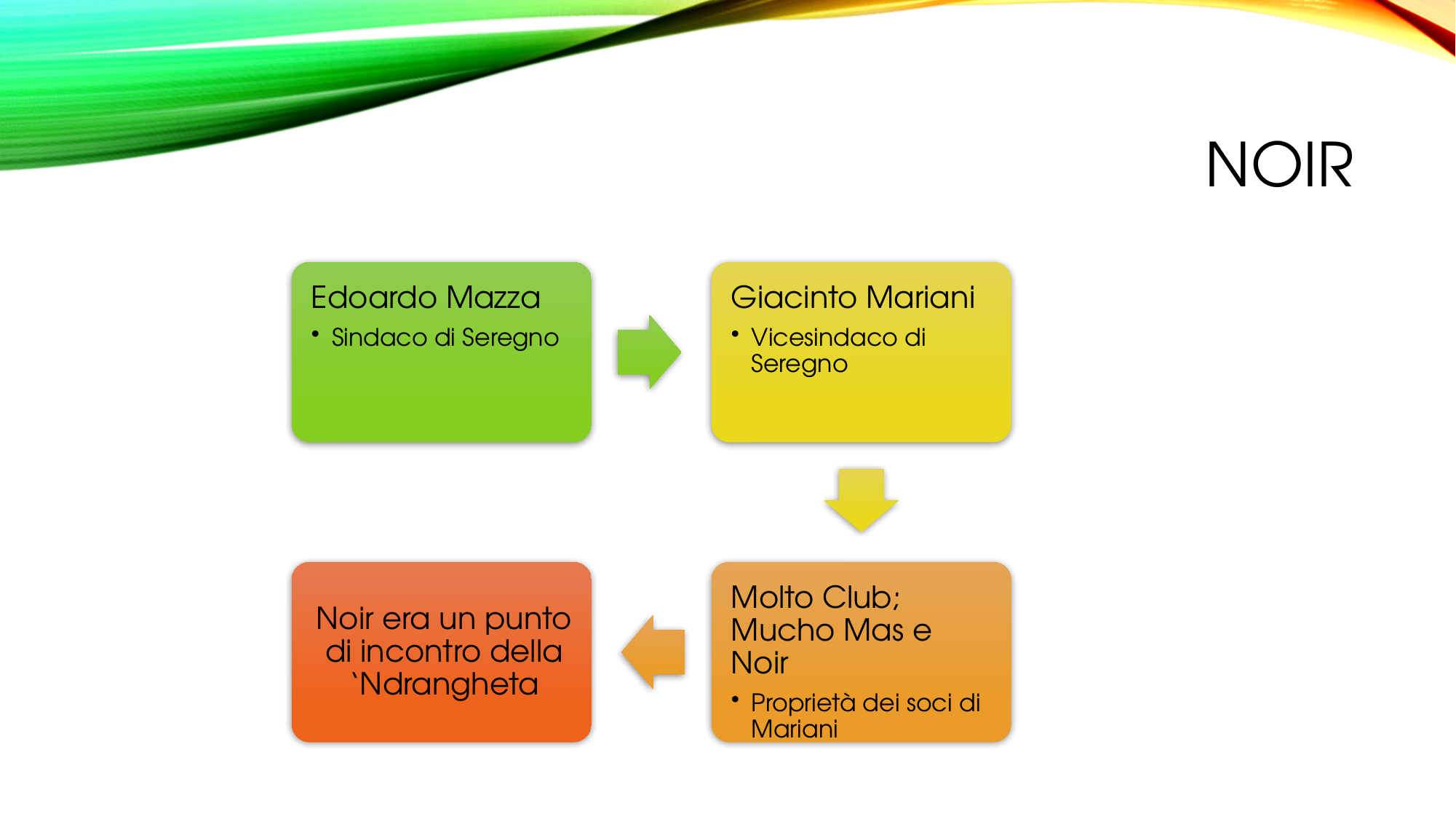

# noir
Edoardo Mazza
Sindaco di Seregno

Giacinto Mariani
Vicesindaco di Seregno

Molto Club; Mucho Mas e Noir
Proprietà dei soci di Mariani

Noir era un punto di incontro della ‘Ndrangheta